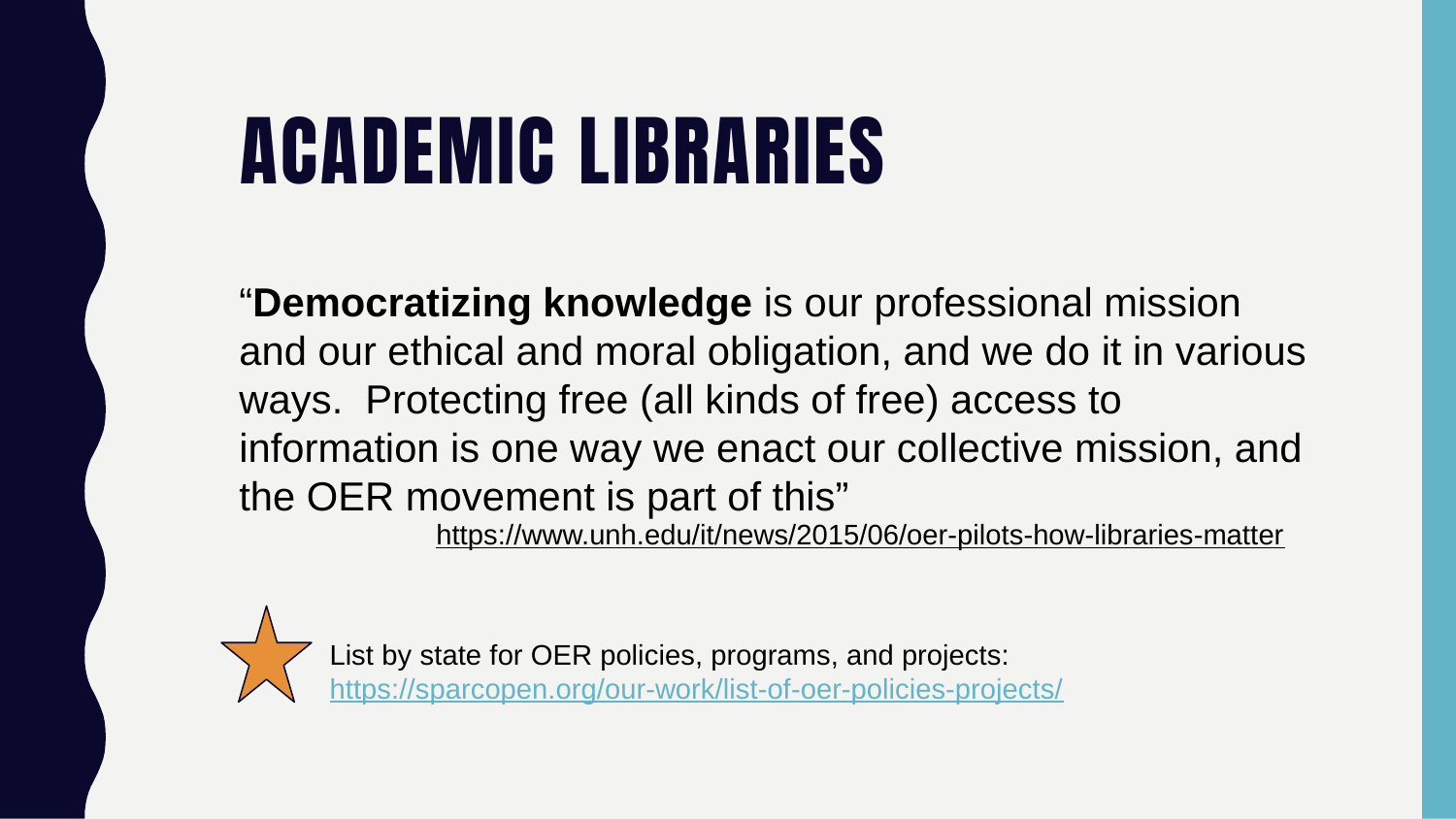

# academic libraries
“Democratizing knowledge is our professional mission and our ethical and moral obligation, and we do it in various ways.  Protecting free (all kinds of free) access to information is one way we enact our collective mission, and the OER movement is part of this”
https://www.unh.edu/it/news/2015/06/oer-pilots-how-libraries-matter

List by state for OER policies, programs, and projects: https://sparcopen.org/our-work/list-of-oer-policies-projects/